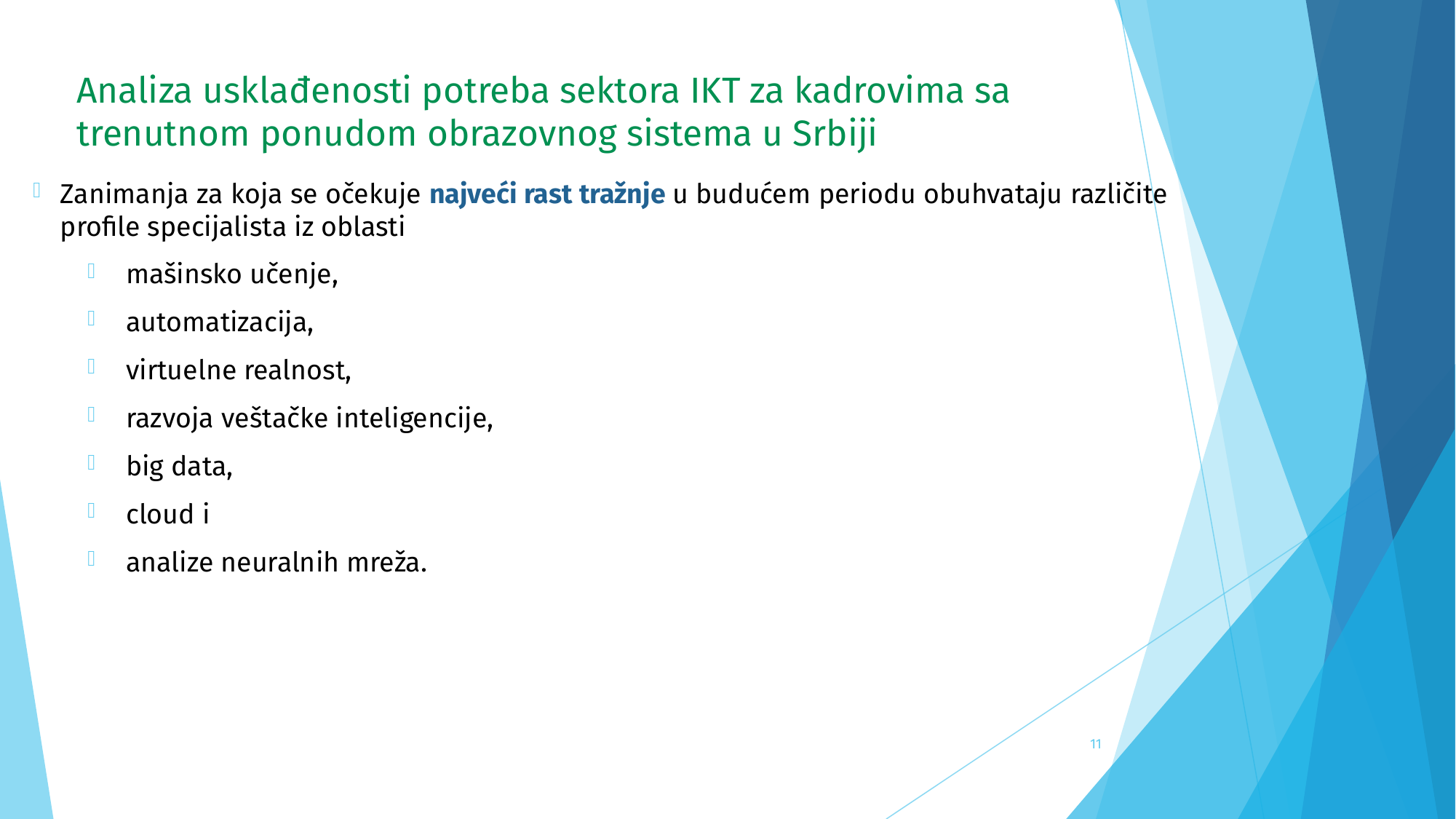

Analiza usklađenosti potreba sektora IKT za kadrovima sa trenutnom ponudom obrazovnog sistema u Srbiji
Zanimanja za koja se očekuje najveći rast tražnje u budućem periodu obuhvataju različite profile specijalista iz oblasti
mašinsko učenje,
automatizacija,
virtuelne realnost,
razvoja veštačke inteligencije,
big data,
cloud i
analize neuralnih mreža.

11